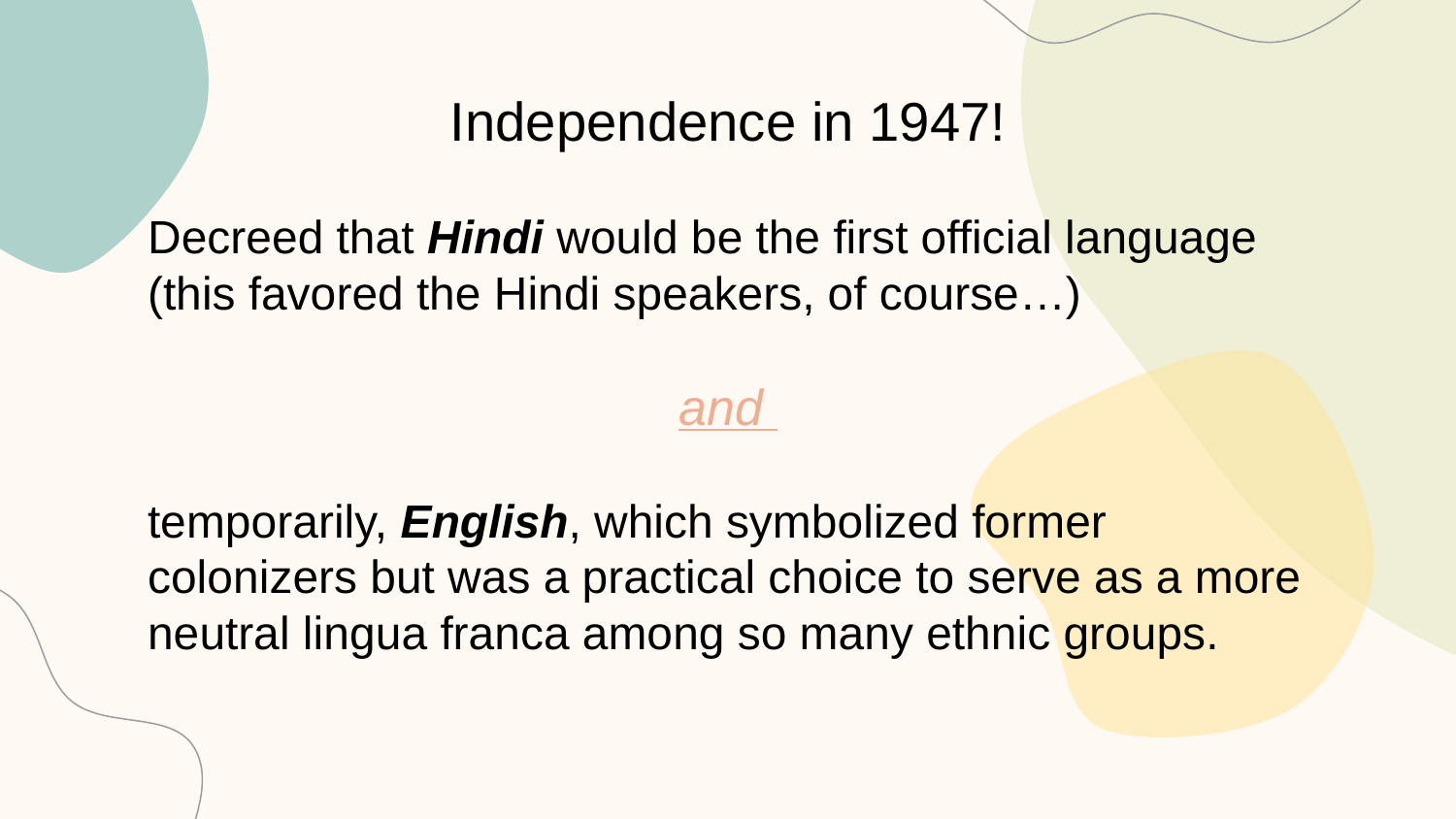

Independence in 1947!

Decreed that Hindi would be the first official language (this favored the Hindi speakers, of course…)

and

temporarily, English, which symbolized former colonizers but was a practical choice to serve as a more neutral lingua franca among so many ethnic groups.